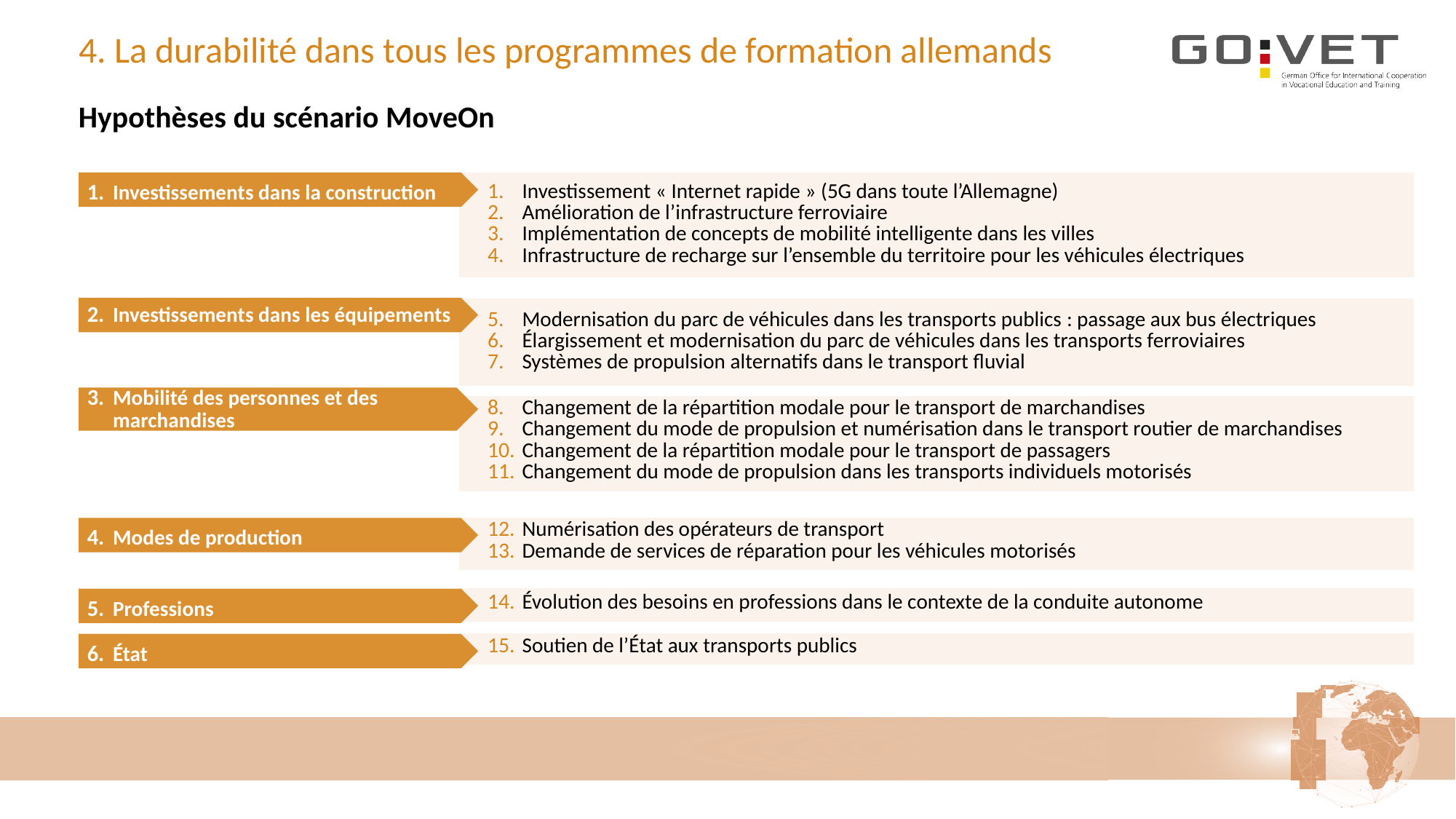

# 4. La durabilité dans tous les programmes de formation allemands
Hypothèses du scénario MoveOn
| Investissement « Internet rapide » (5G dans toute l’Allemagne) Amélioration de l’infrastructure ferroviaire Implémentation de concepts de mobilité intelligente dans les villes Infrastructure de recharge sur l’ensemble du territoire pour les véhicules électriques |
| --- |
Investissements dans la construction
| Modernisation du parc de véhicules dans les transports publics : passage aux bus électriques Élargissement et modernisation du parc de véhicules dans les transports ferroviaires Systèmes de propulsion alternatifs dans le transport fluvial |
| --- |
Investissements dans les équipements
Mobilité des personnes et des marchandises
| Changement de la répartition modale pour le transport de marchandises Changement du mode de propulsion et numérisation dans le transport routier de marchandises Changement de la répartition modale pour le transport de passagers Changement du mode de propulsion dans les transports individuels motorisés |
| --- |
| Numérisation des opérateurs de transport Demande de services de réparation pour les véhicules motorisés |
| --- |
Modes de production
| Évolution des besoins en professions dans le contexte de la conduite autonome |
| --- |
Professions
| Soutien de l’État aux transports publics |
| --- |
État